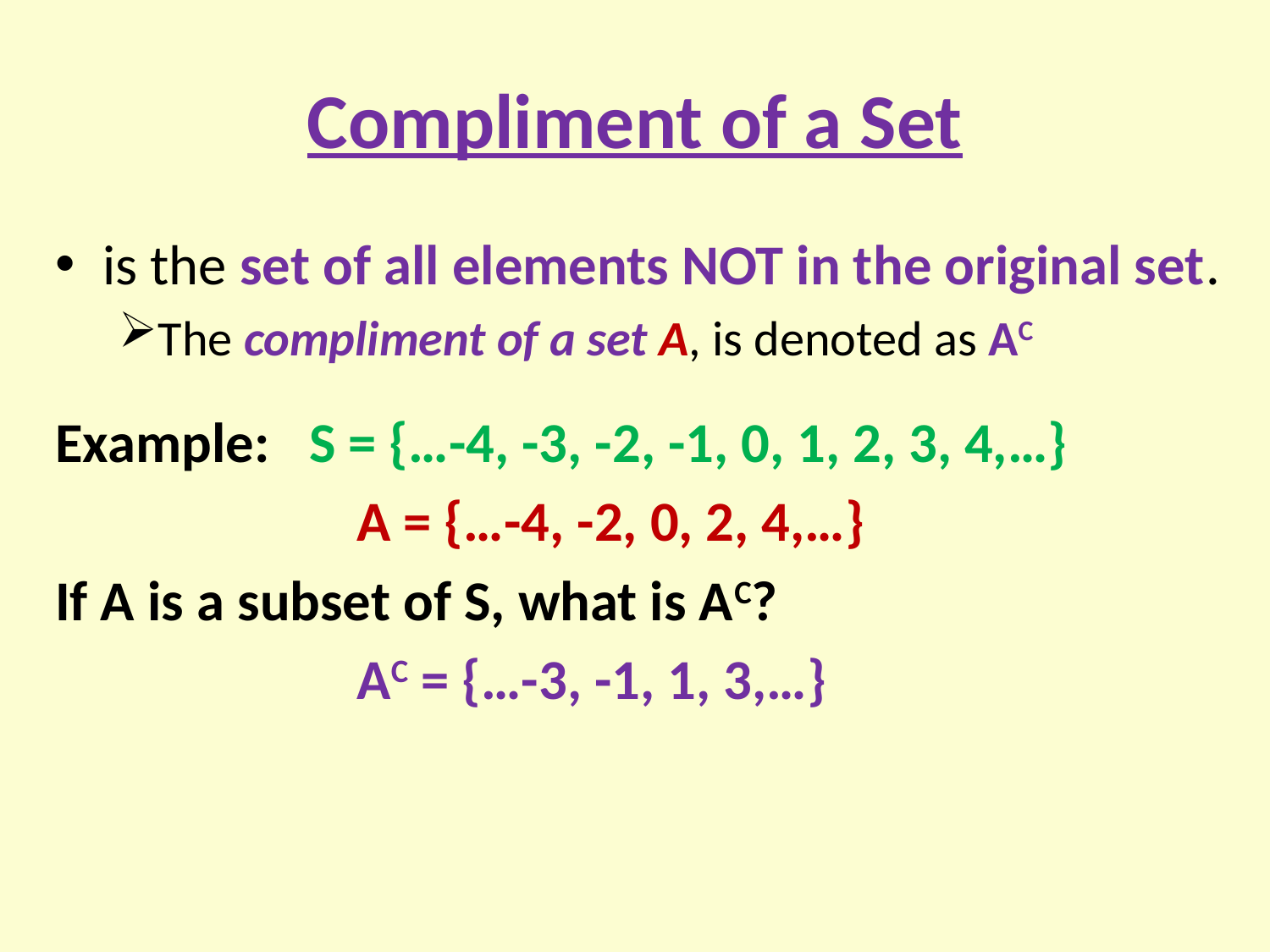

# Compliment of a Set
is the set of all elements NOT in the original set.
The compliment of a set A, is denoted as AC

Example:  	S = {…-4, -3, -2, -1, 0, 1, 2, 3, 4,…}
			A = {…-4, -2, 0, 2, 4,…}
If A is a subset of S, what is AC?
			AC = {…-3, -1, 1, 3,…}